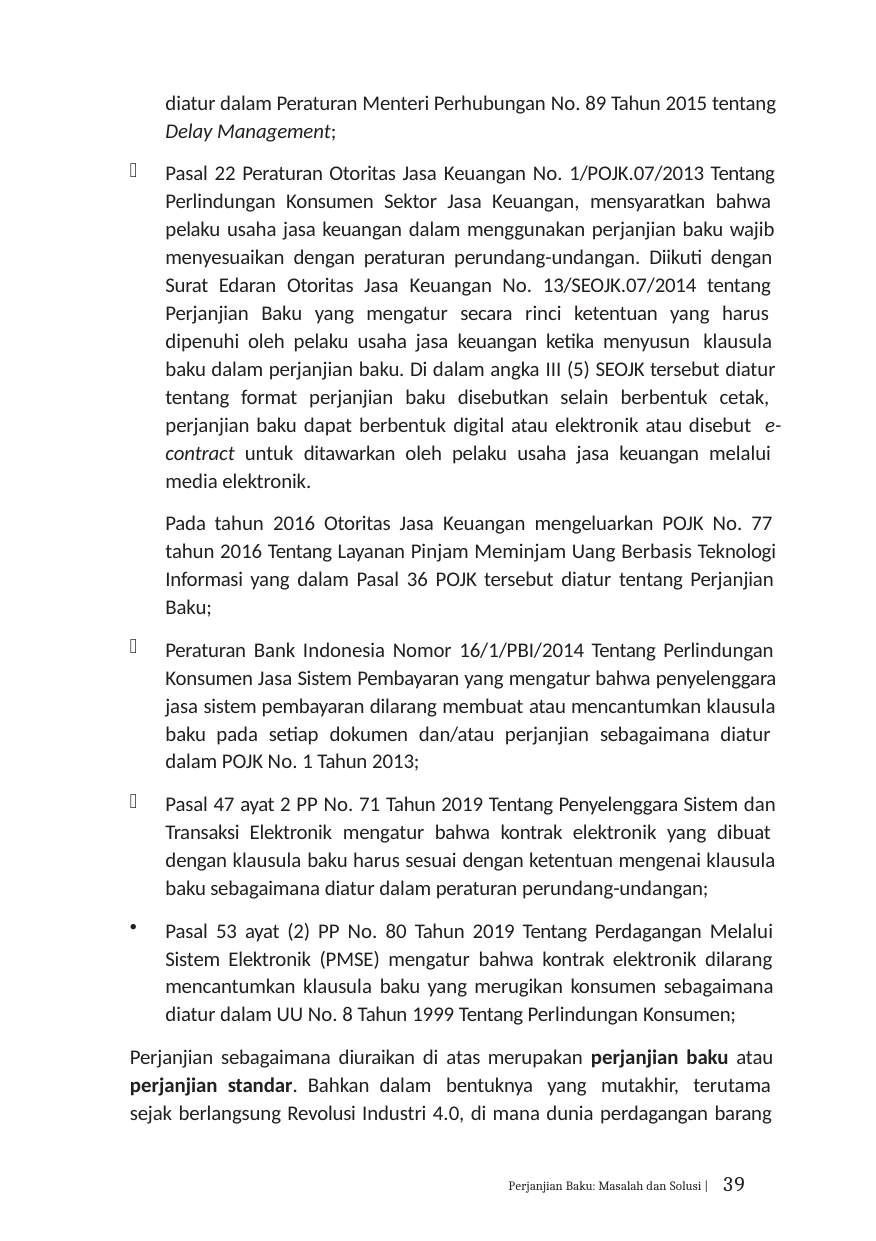

diatur dalam Peraturan Menteri Perhubungan No. 89 Tahun 2015 tentang
Delay Management;
Pasal 22 Peraturan Otoritas Jasa Keuangan No. 1/POJK.07/2013 Tentang  Perlindungan Konsumen Sektor Jasa Keuangan, mensyaratkan bahwa  pelaku usaha jasa keuangan dalam menggunakan perjanjian baku wajib  menyesuaikan dengan peraturan perundang-undangan. Diikuti dengan  Surat Edaran Otoritas Jasa Keuangan No. 13/SEOJK.07/2014 tentang  Perjanjian Baku yang mengatur secara rinci ketentuan yang harus  dipenuhi oleh pelaku usaha jasa keuangan ketika menyusun klausula  baku dalam perjanjian baku. Di dalam angka III (5) SEOJK tersebut diatur  tentang format perjanjian baku disebutkan selain berbentuk cetak,  perjanjian baku dapat berbentuk digital atau elektronik atau disebut  e-contract untuk ditawarkan oleh pelaku usaha jasa keuangan melalui  media elektronik.
Pada tahun 2016 Otoritas Jasa Keuangan mengeluarkan POJK No. 77  tahun 2016 Tentang Layanan Pinjam Meminjam Uang Berbasis Teknologi  Informasi yang dalam Pasal 36 POJK tersebut diatur tentang Perjanjian  Baku;
Peraturan Bank Indonesia Nomor 16/1/PBI/2014 Tentang Perlindungan  Konsumen Jasa Sistem Pembayaran yang mengatur bahwa penyelenggara  jasa sistem pembayaran dilarang membuat atau mencantumkan klausula  baku pada setiap dokumen dan/atau perjanjian sebagaimana diatur  dalam POJK No. 1 Tahun 2013;
Pasal 47 ayat 2 PP No. 71 Tahun 2019 Tentang Penyelenggara Sistem dan  Transaksi Elektronik mengatur bahwa kontrak elektronik yang dibuat  dengan klausula baku harus sesuai dengan ketentuan mengenai klausula  baku sebagaimana diatur dalam peraturan perundang-undangan;
Pasal 53 ayat (2) PP No. 80 Tahun 2019 Tentang Perdagangan Melalui  Sistem Elektronik (PMSE) mengatur bahwa kontrak elektronik dilarang  mencantumkan klausula baku yang merugikan konsumen sebagaimana  diatur dalam UU No. 8 Tahun 1999 Tentang Perlindungan Konsumen;
Perjanjian sebagaimana diuraikan di atas merupakan perjanjian baku atau  perjanjian standar. Bahkan dalam bentuknya yang mutakhir, terutama  sejak berlangsung Revolusi Industri 4.0, di mana dunia perdagangan barang

Perjanjian Baku: Masalah dan Solusi |     39